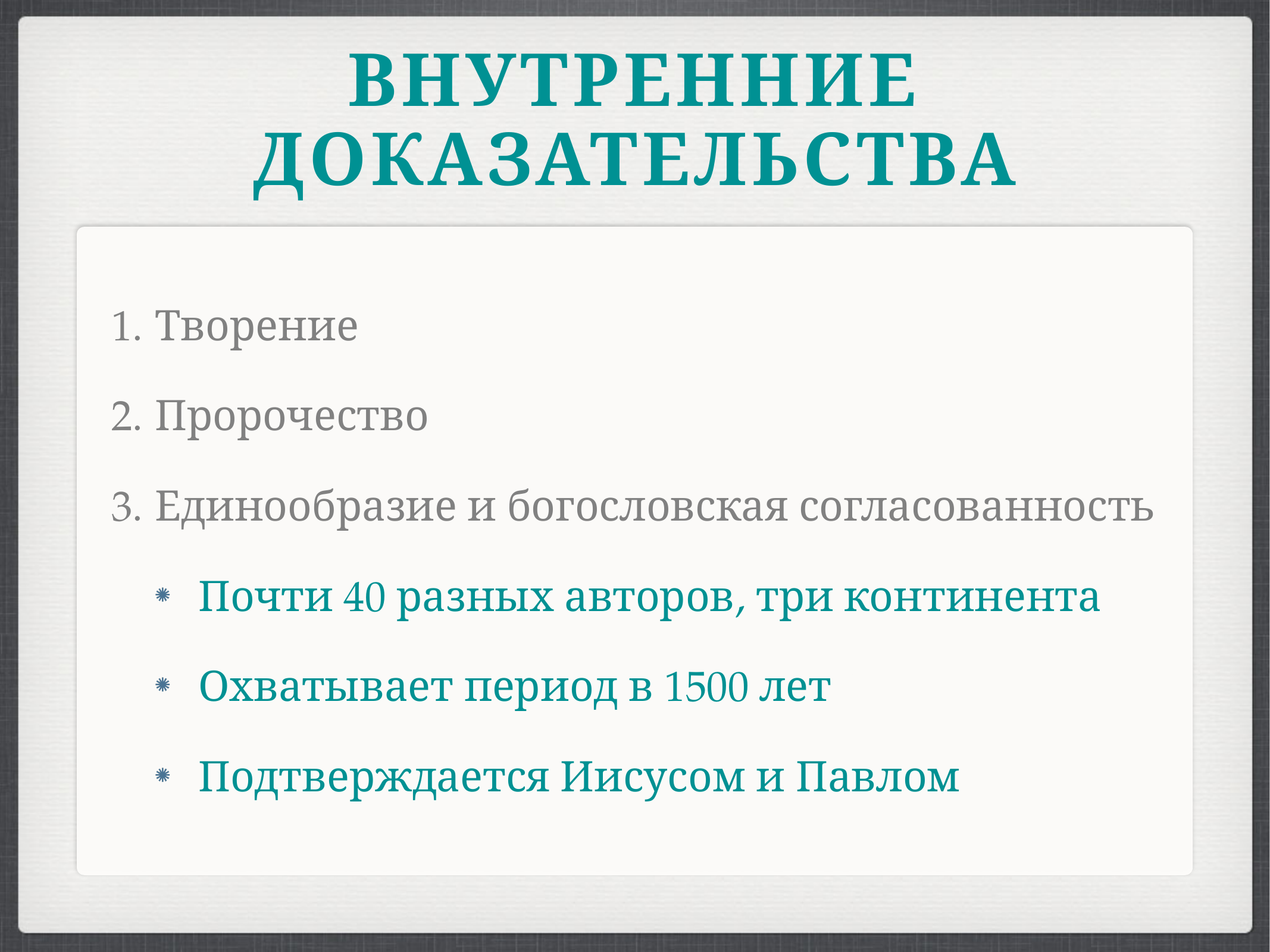

# Внутренние доказательства
Творение
Пророчество
Единообразие и богословская согласованность
Почти 40 разных авторов, три континента
Охватывает период в 1500 лет
Подтверждается Иисусом и Павлом